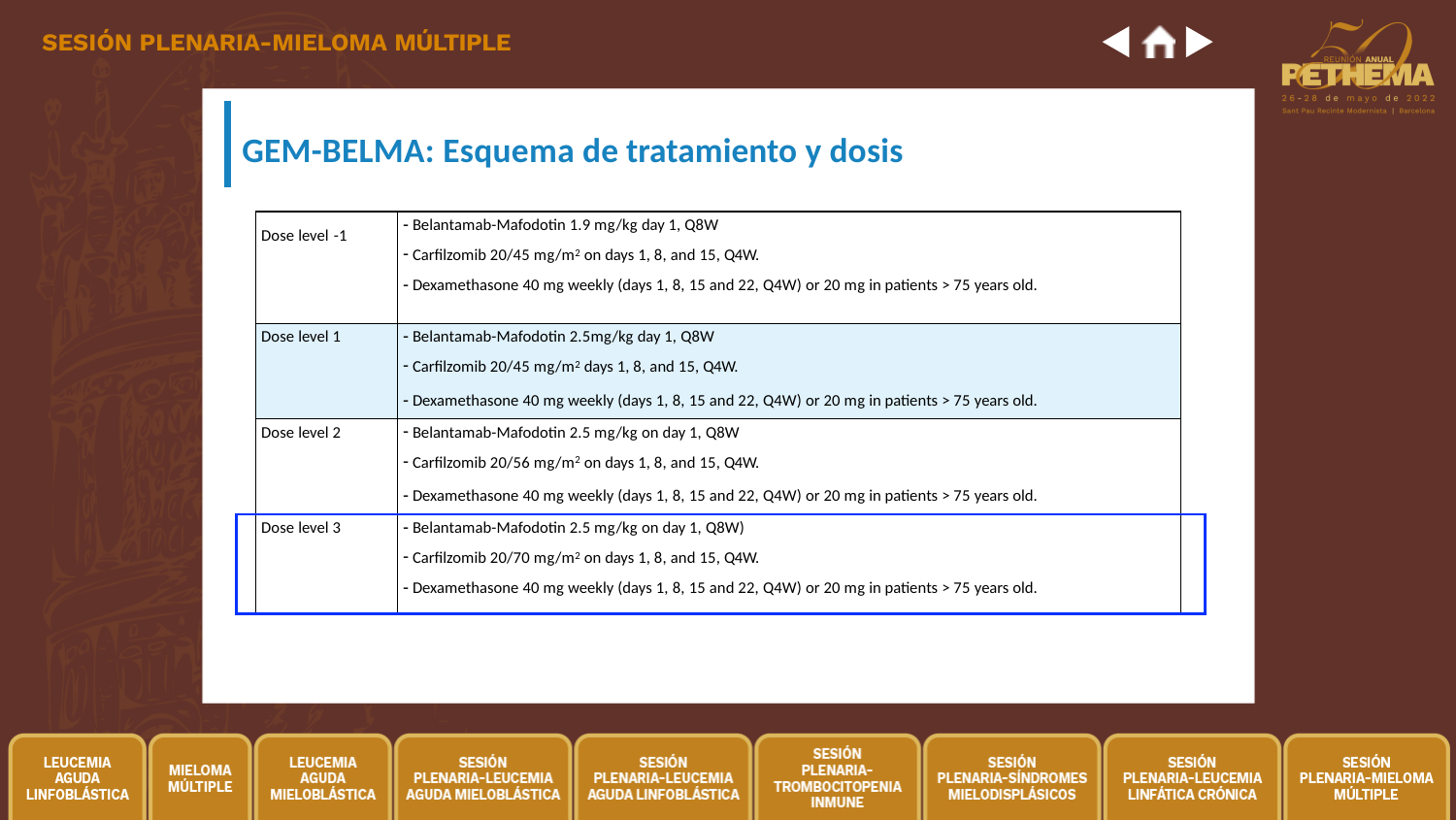

SESIÓN PLENARIA-MIELOMA MÚLTIPLE

GEM-BELMA: Esquema de tratamiento y dosis

|  | Dose level -1 | Belantamab-Mafodotin 1.9 mg/kg day 1, Q8W Carfilzomib 20/45 mg/m2 on days 1, 8, and 15, Q4W. Dexamethasone 40 mg weekly (days 1, 8, 15 and 22, Q4W) or 20 mg in patients > 75 years old. |  |
| --- | --- | --- | --- |
|  | Dose level 1 | Belantamab-Mafodotin 2.5mg/kg day 1, Q8W Carfilzomib 20/45 mg/m2 days 1, 8, and 15, Q4W. Dexamethasone 40 mg weekly (days 1, 8, 15 and 22, Q4W) or 20 mg in patients > 75 years old. |  |
|  | Dose level 2 | Belantamab-Mafodotin 2.5 mg/kg on day 1, Q8W Carfilzomib 20/56 mg/m2 on days 1, 8, and 15, Q4W. Dexamethasone 40 mg weekly (days 1, 8, 15 and 22, Q4W) or 20 mg in patients > 75 years old. |  |
|  | Dose level 3 | Belantamab-Mafodotin 2.5 mg/kg on day 1, Q8W) Carfilzomib 20/70 mg/m2 on days 1, 8, and 15, Q4W. Dexamethasone 40 mg weekly (days 1, 8, 15 and 22, Q4W) or 20 mg in patients > 75 years old. |  |